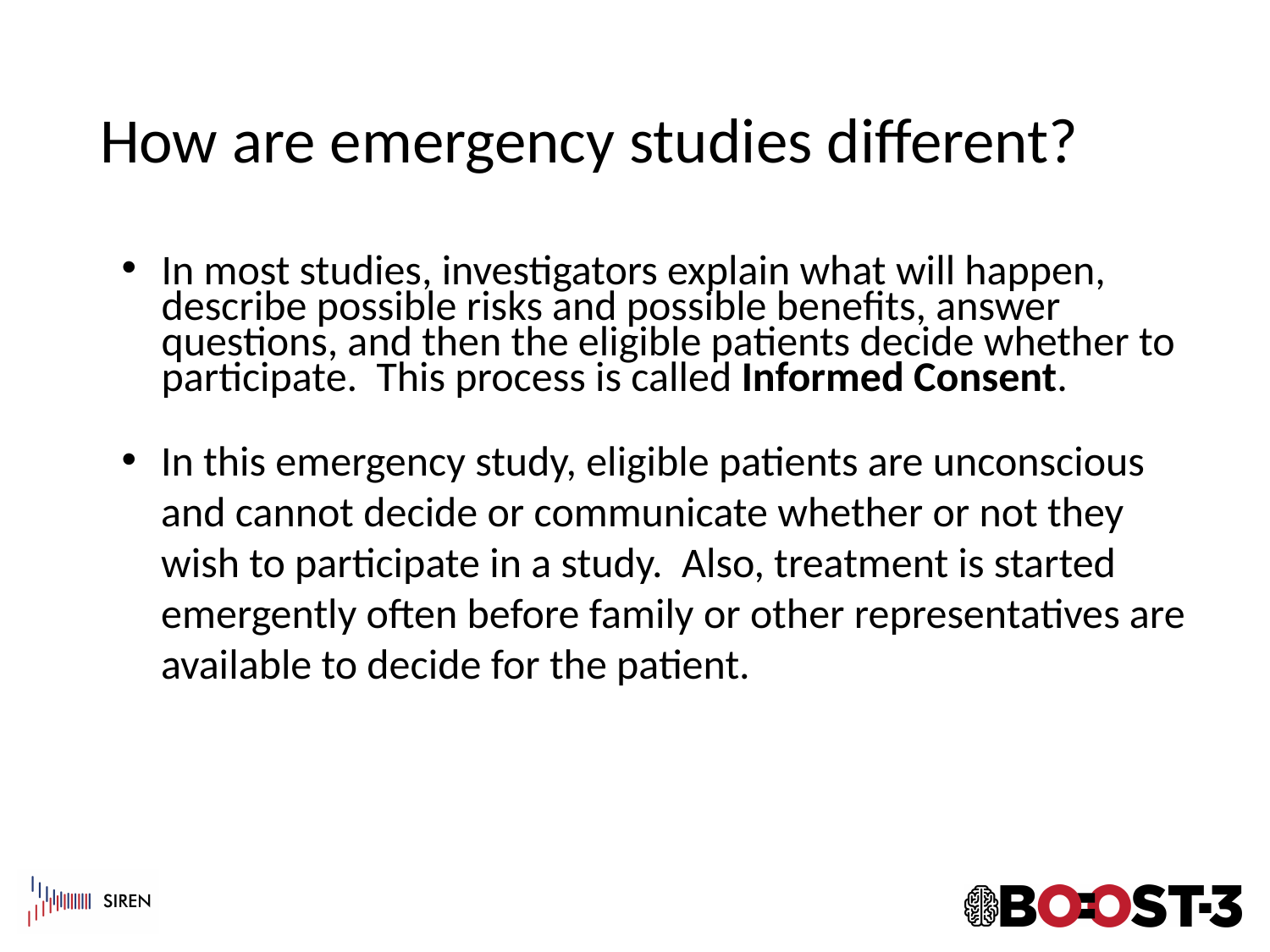

# How are emergency studies different?
In most studies, investigators explain what will happen, describe possible risks and possible benefits, answer questions, and then the eligible patients decide whether to participate.  This process is called Informed Consent.
In this emergency study, eligible patients are unconscious and cannot decide or communicate whether or not they wish to participate in a study.  Also, treatment is started emergently often before family or other representatives are available to decide for the patient.